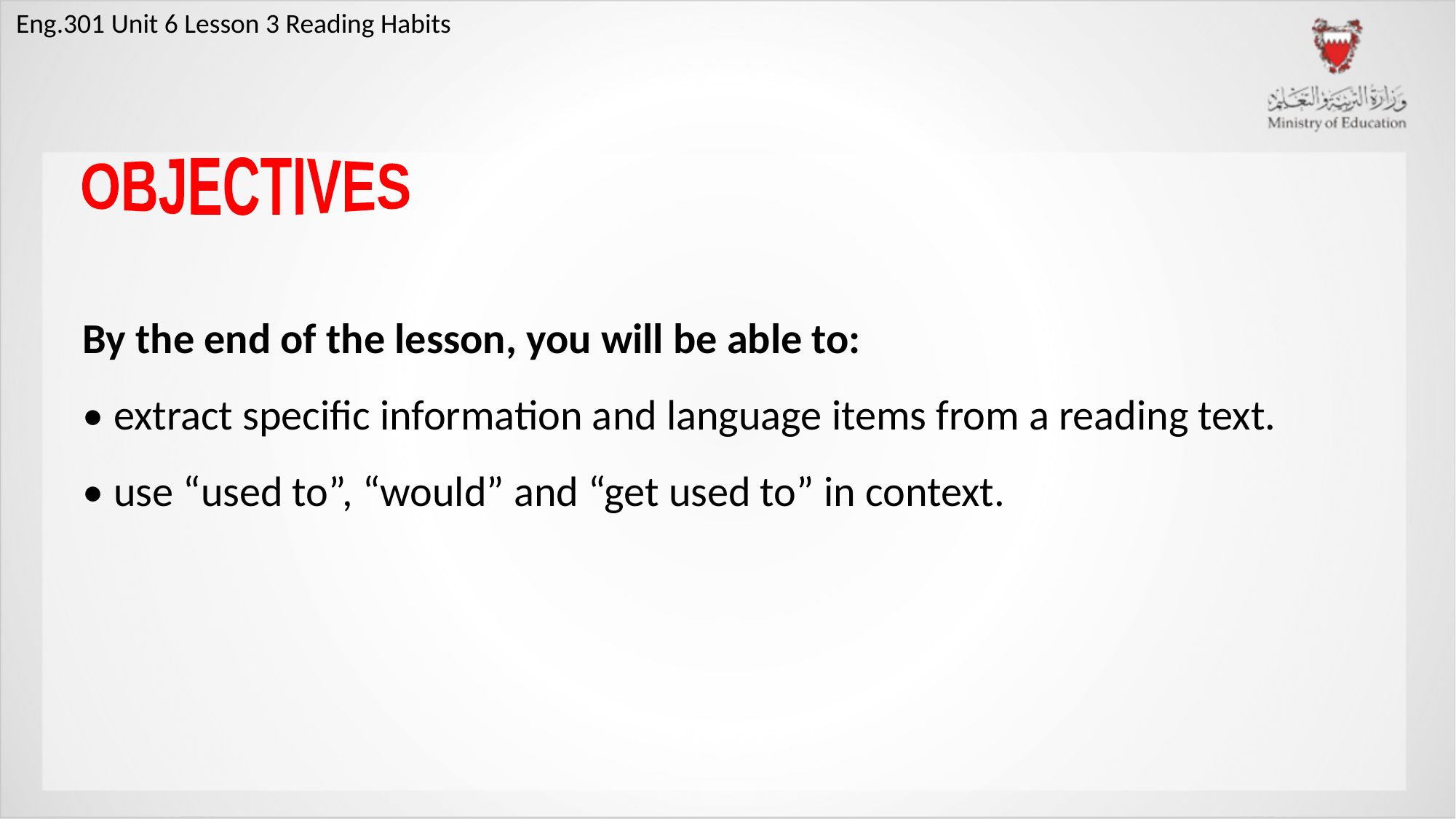

OBJECTIVES
By the end of the lesson, you will be able to:
• extract specific information and language items from a reading text.
• use “used to”, “would” and “get used to” in context.